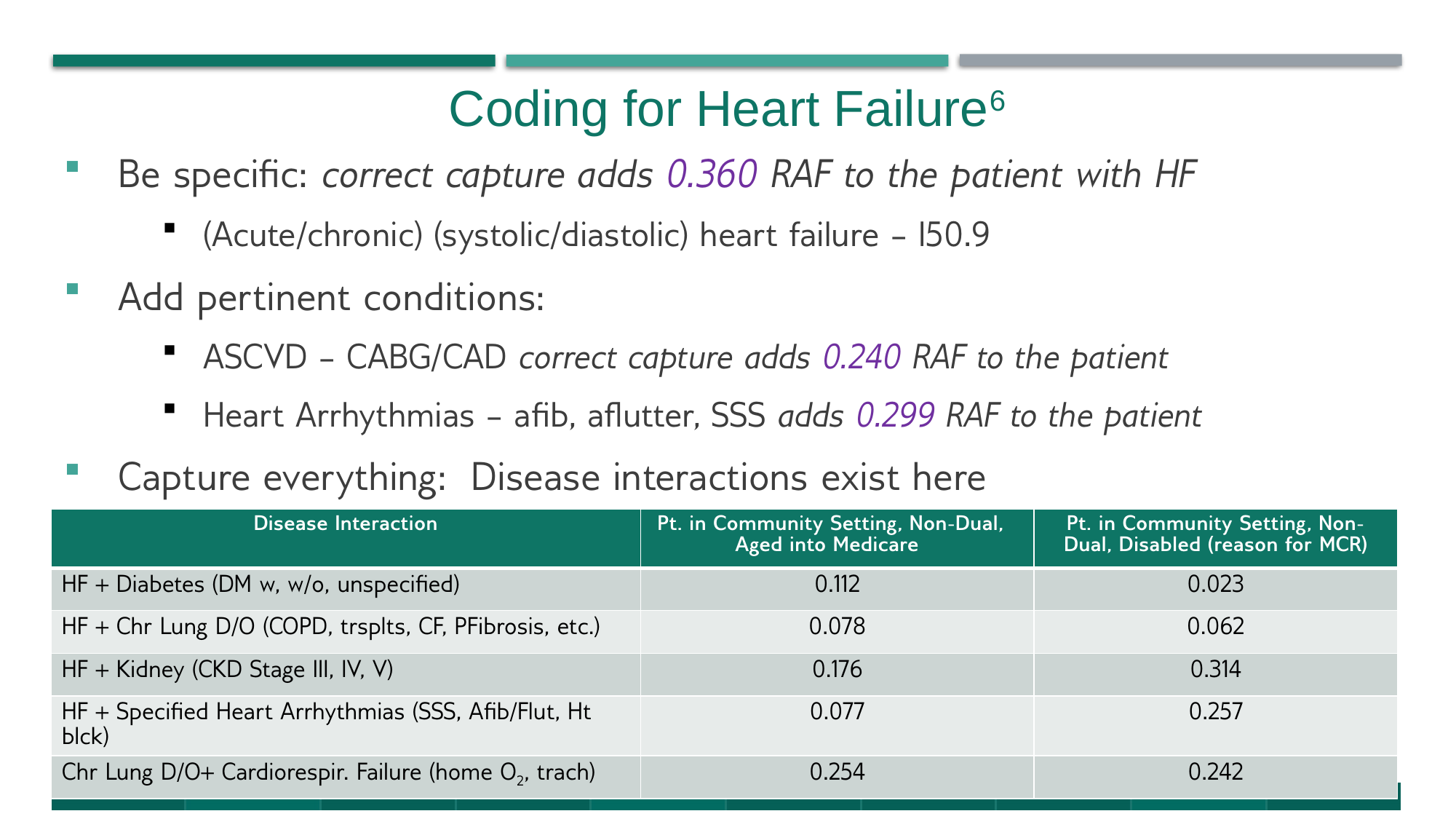

# Coding for Heart Failure6
Be specific: correct capture adds 0.360 RAF to the patient with HF
(Acute/chronic) (systolic/diastolic) heart failure – I50.9
Add pertinent conditions:
ASCVD – CABG/CAD correct capture adds 0.240 RAF to the patient
Heart Arrhythmias – afib, aflutter, SSS adds 0.299 RAF to the patient
Capture everything:  Disease interactions exist here

| Disease Interaction | Pt. in Community Setting, Non-Dual, Aged into Medicare | Pt. in Community Setting, Non-Dual, Disabled (reason for MCR) |
| --- | --- | --- |
| HF + Diabetes (DM w, w/o, unspecified) | 0.112 | 0.023 |
| HF + Chr Lung D/O (COPD, trsplts, CF, PFibrosis, etc.) | 0.078 | 0.062 |
| HF + Kidney (CKD Stage III, IV, V) | 0.176 | 0.314 |
| HF + Specified Heart Arrhythmias (SSS, Afib/Flut, Ht blck) | 0.077 | 0.257 |
| Chr Lung D/O+ Cardiorespir. Failure (home O2, trach) | 0.254 | 0.242 |
6